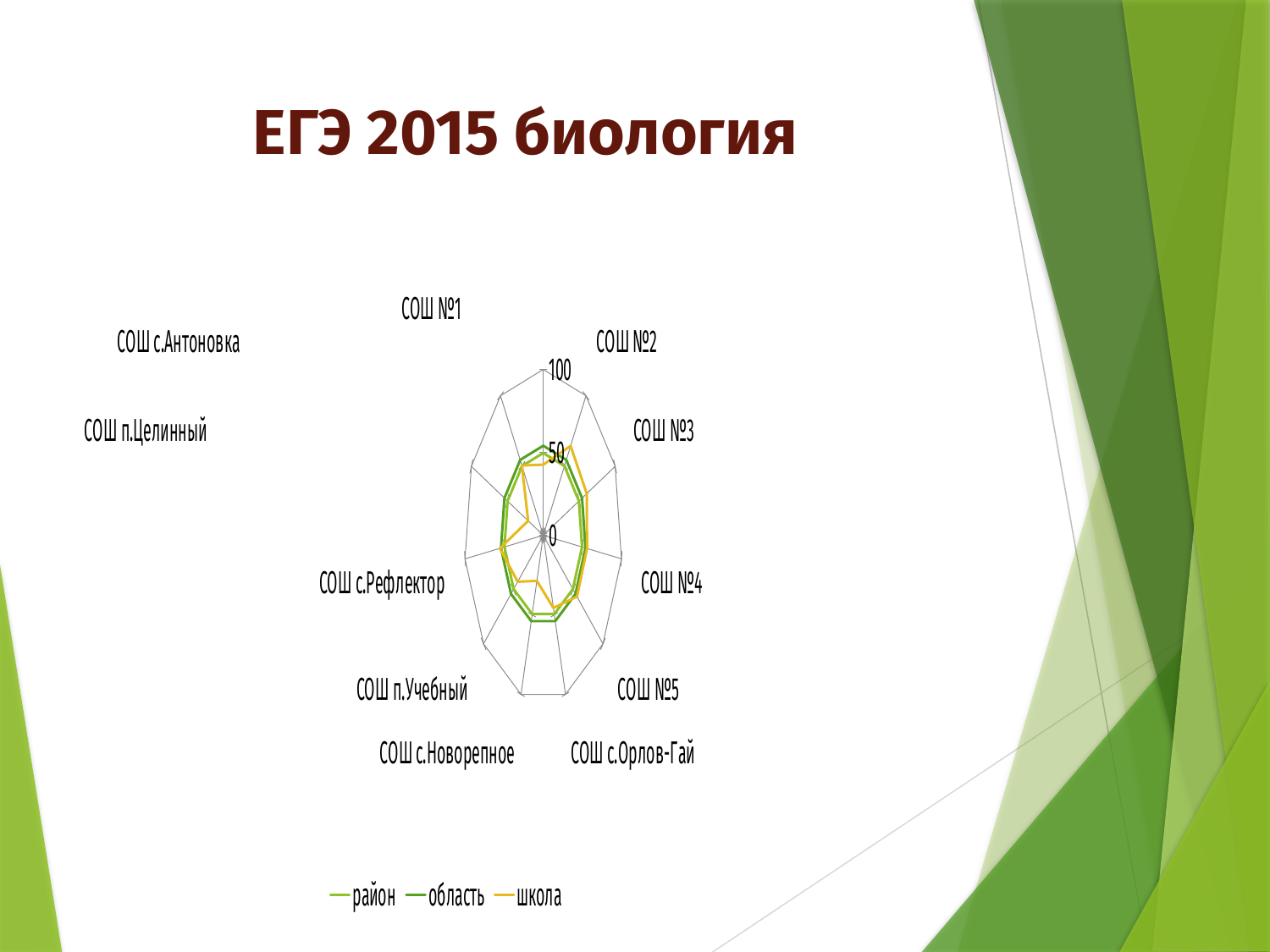

# ЕГЭ 2015 биология

### Chart

| Category | район | область | школа |
|---|---|---|---|
| СОШ №1                                                            | 49.6 | 54.0 | 42.57 |
| СОШ №2                                                                                                                      | 49.6 | 54.0 | 64.0 |
| СОШ №3 | 49.6 | 54.0 | 60.5 |
| СОШ №4  | 49.6 | 54.0 | 56.0 |
| СОШ №5                                                               | 49.6 | 54.0 | 56.5 |
| СОШ с.Орлов-Гай | 49.6 | 54.0 | 45.7 |
| СОШ с.Новорепное | 49.6 | 54.0 | 28.7 |
| СОШ п.Учебный | 49.6 | 54.0 | 42.8 |
| СОШ с.Рефлектор | 49.6 | 54.0 | 55.5 |
| СОШ п.Целинный                                                                  | 49.6 | 54.0 | 21.0 |
| СОШ с.Антоновка                                                                   | 49.6 | 54.0 | 50.0 |